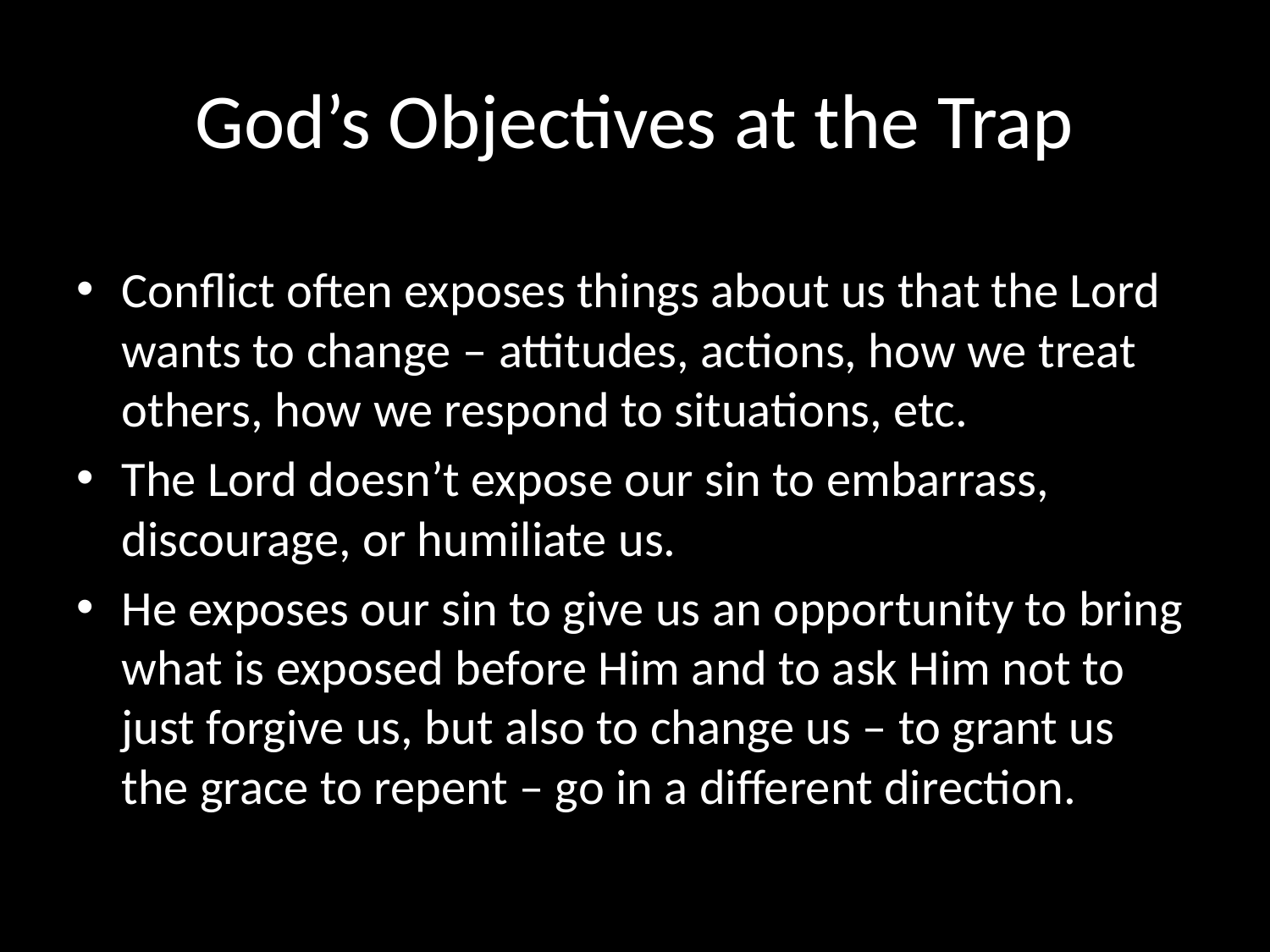

# God’s Objectives at the Trap
Conflict often exposes things about us that the Lord wants to change – attitudes, actions, how we treat others, how we respond to situations, etc.
The Lord doesn’t expose our sin to embarrass, discourage, or humiliate us.
He exposes our sin to give us an opportunity to bring what is exposed before Him and to ask Him not to just forgive us, but also to change us – to grant us the grace to repent – go in a different direction.